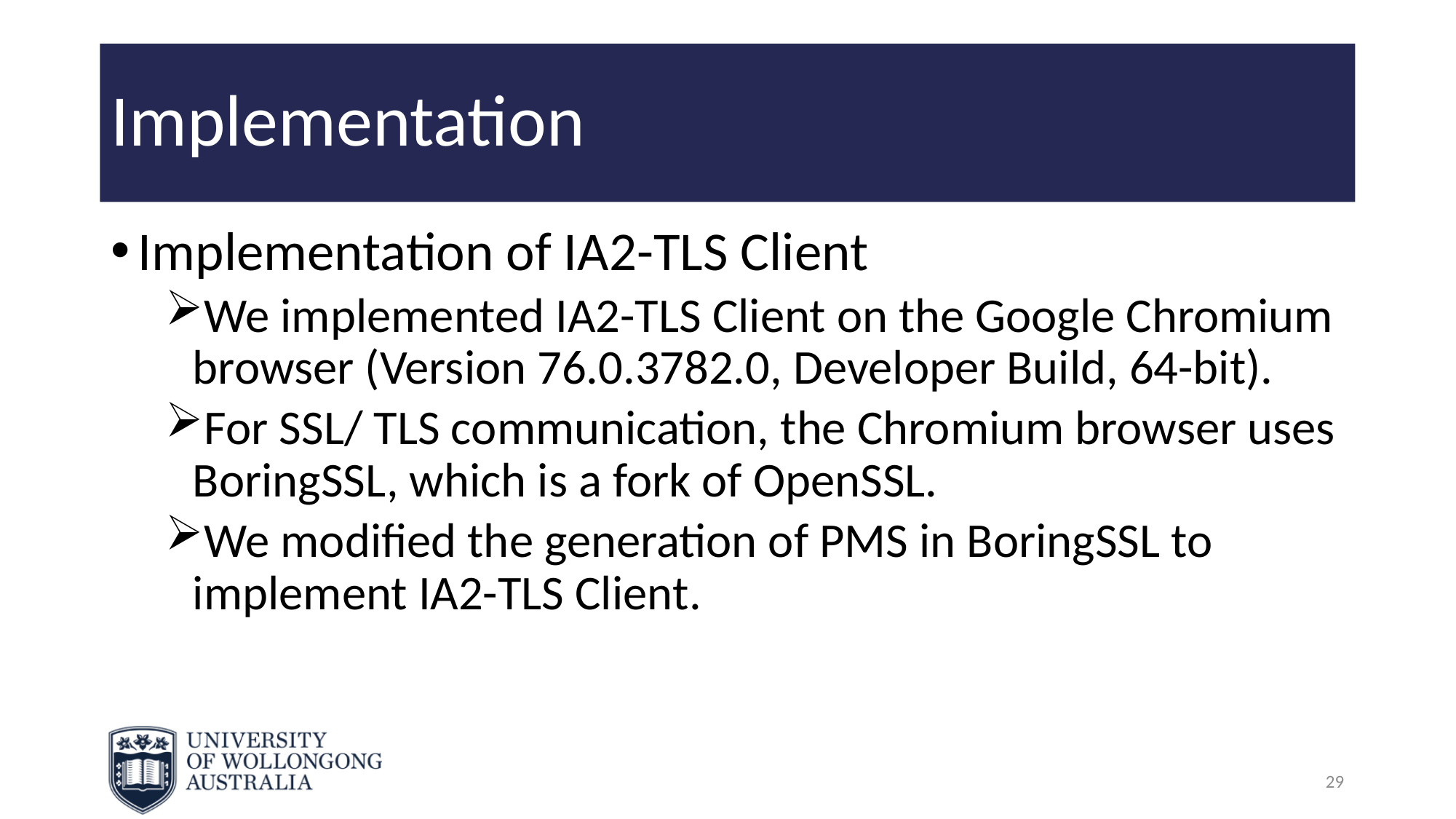

# Implementation
Implementation of IA2-TLS Client
We implemented IA2-TLS Client on the Google Chromium browser (Version 76.0.3782.0, Developer Build, 64-bit).
For SSL/ TLS communication, the Chromium browser uses BoringSSL, which is a fork of OpenSSL.
We modified the generation of PMS in BoringSSL to implement IA2-TLS Client.
29